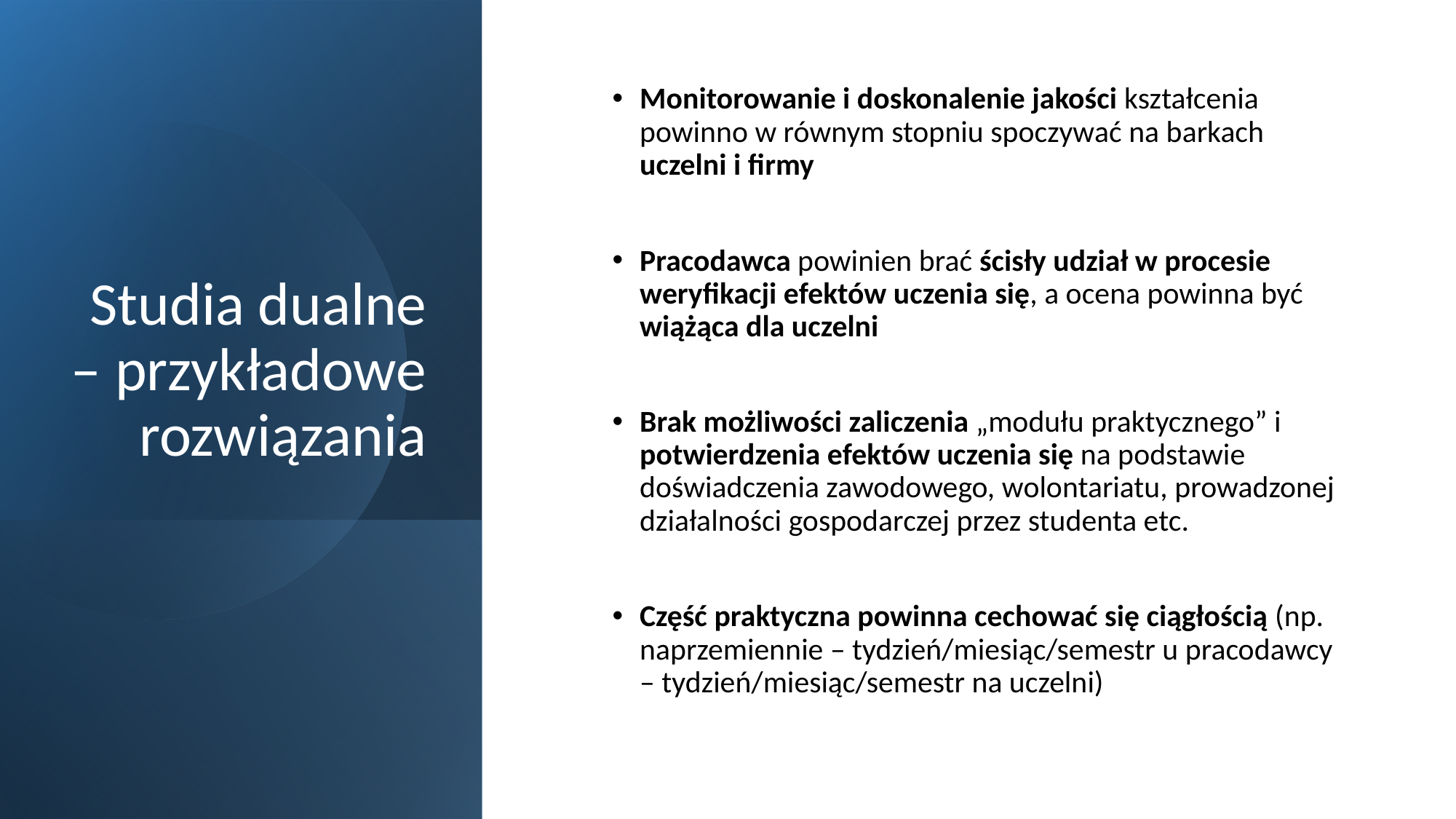

# Studia dualne – przykładowe rozwiązania
Monitorowanie i doskonalenie jakości kształcenia powinno w równym stopniu spoczywać na barkach uczelni i firmy

Pracodawca powinien brać ścisły udział w procesie weryfikacji efektów uczenia się, a ocena powinna być wiążąca dla uczelni

Brak możliwości zaliczenia „modułu praktycznego” i potwierdzenia efektów uczenia się na podstawie doświadczenia zawodowego, wolontariatu, prowadzonej działalności gospodarczej przez studenta etc.

Część praktyczna powinna cechować się ciągłością (np. naprzemiennie – tydzień/miesiąc/semestr u pracodawcy – tydzień/miesiąc/semestr na uczelni)